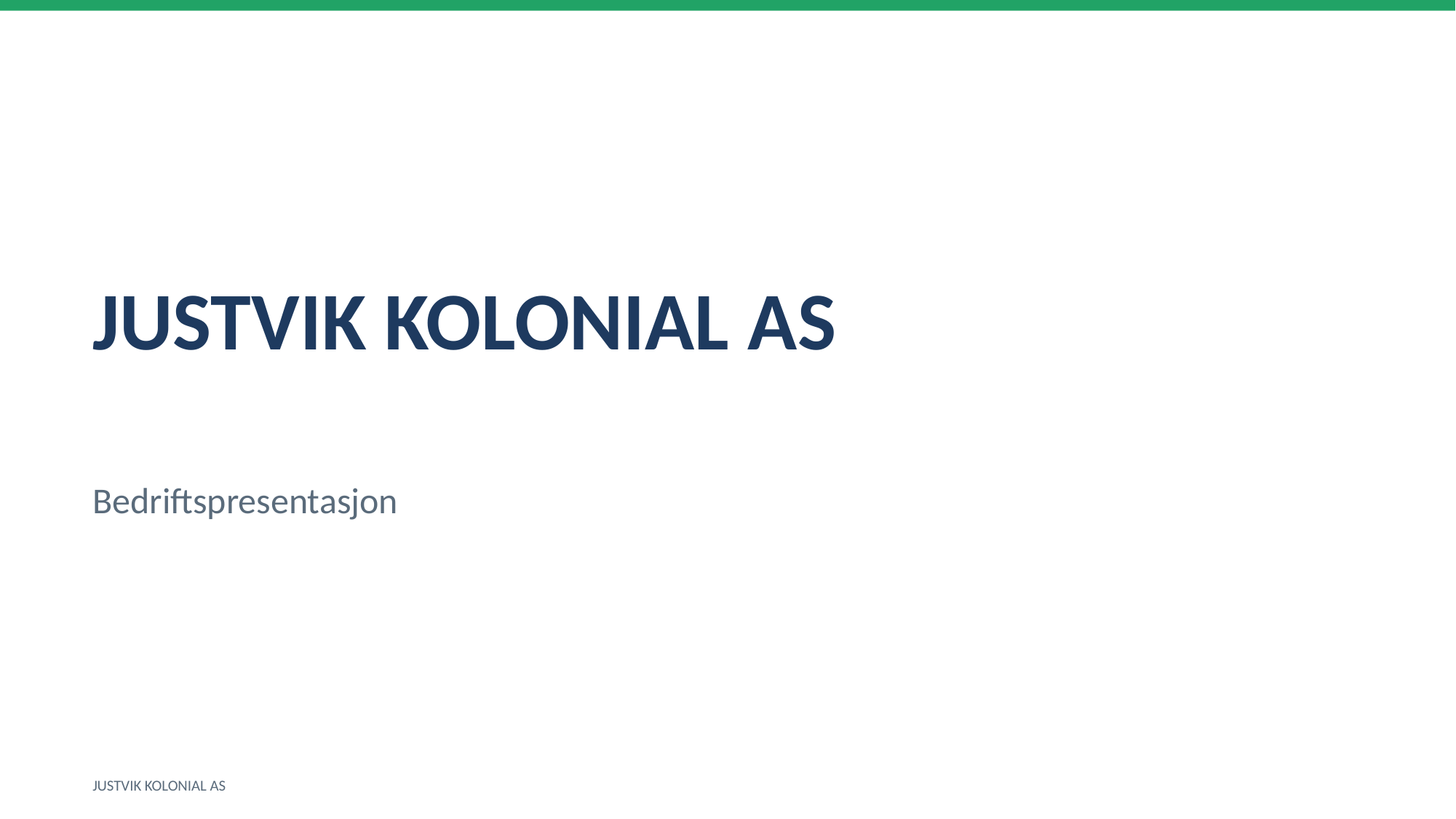

JUSTVIK KOLONIAL AS
Bedriftspresentasjon
JUSTVIK KOLONIAL AS